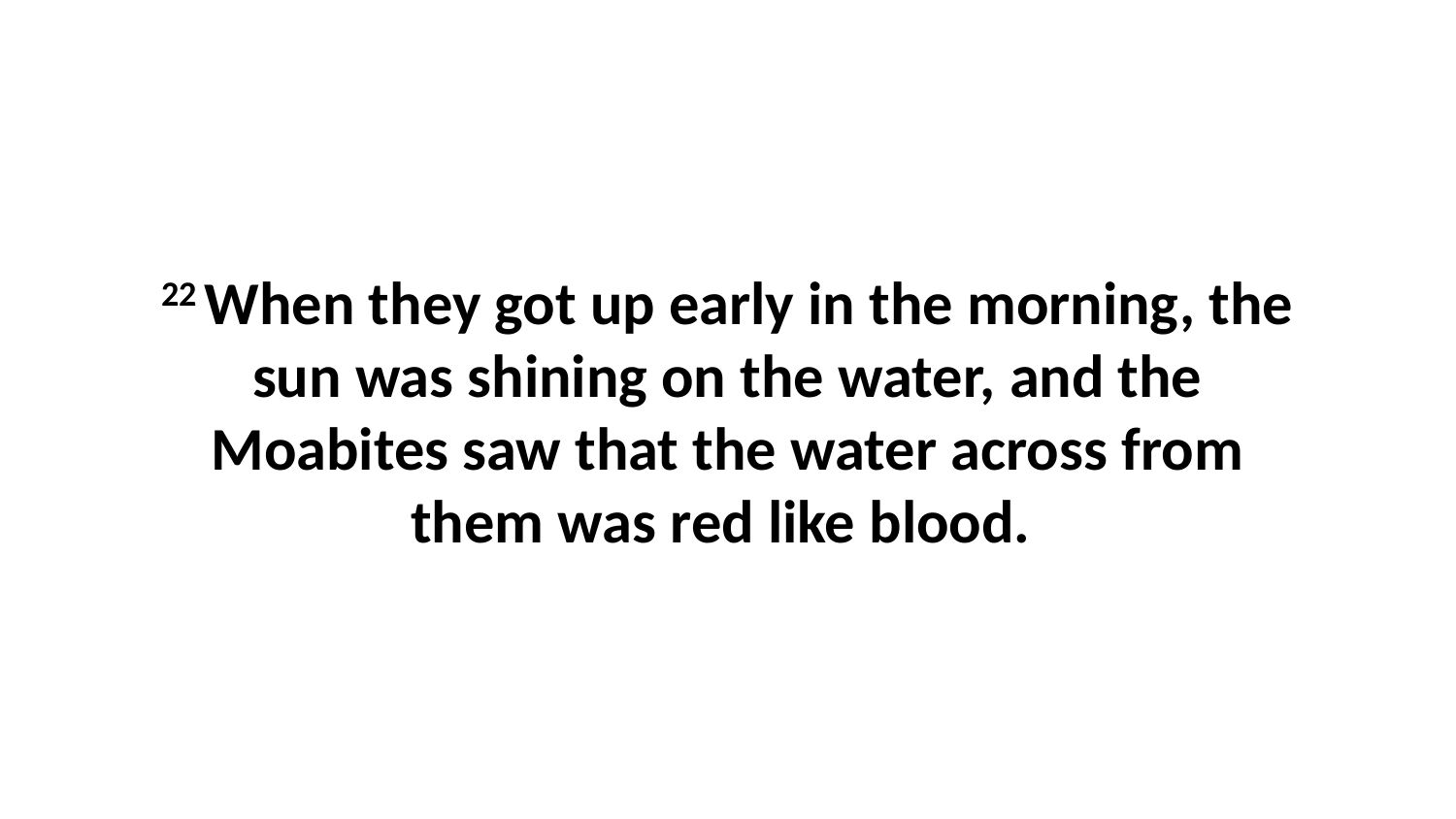

22 When they got up early in the morning, the sun was shining on the water, and the Moabites saw that the water across from them was red like blood.